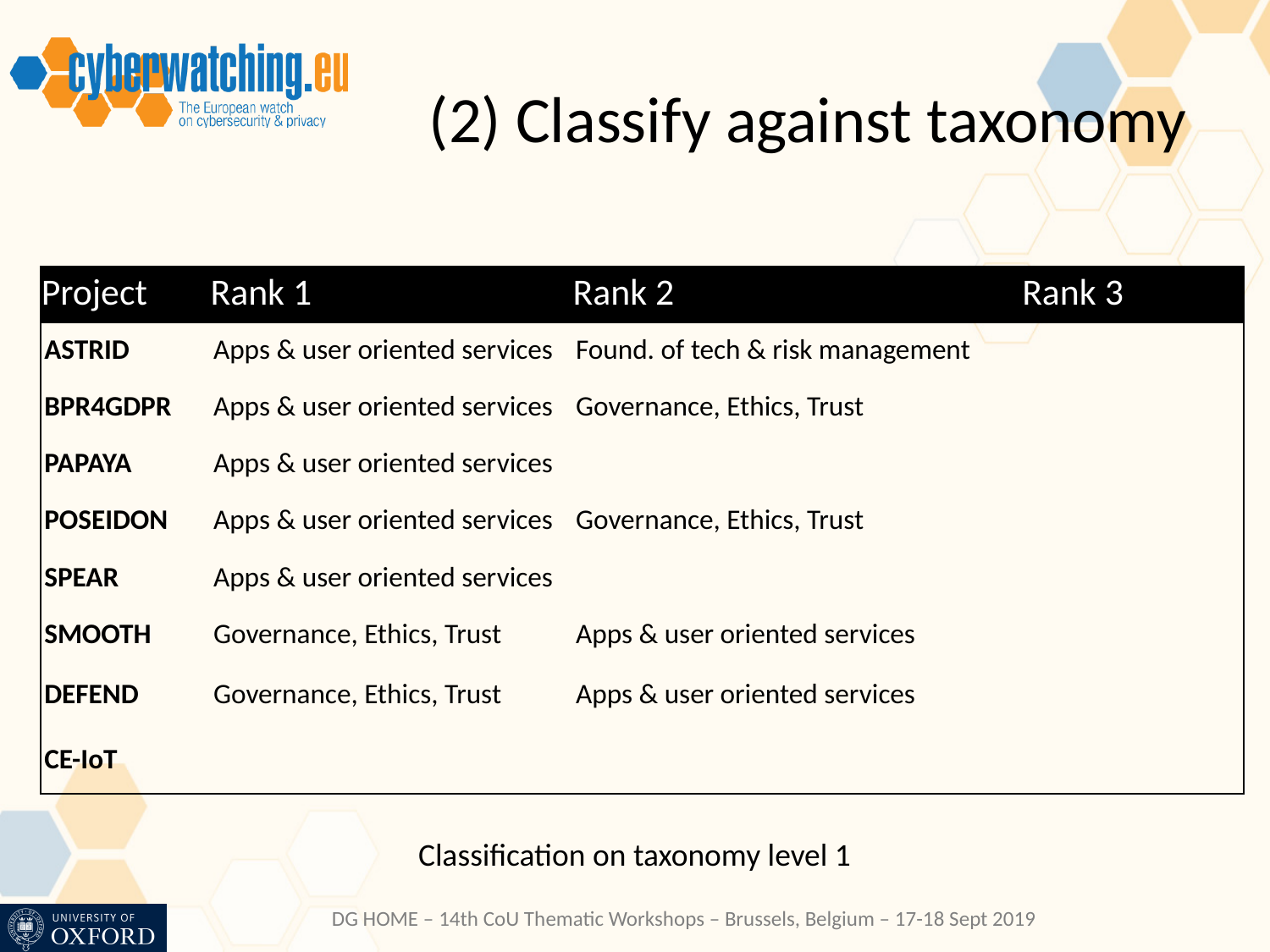

# (2) Classify against taxonomy
| Project | Rank 1 | Rank 2 | Rank 3 |
| --- | --- | --- | --- |
| ASTRID | Apps & user oriented services | Found. of tech & risk management |  |
| BPR4GDPR | Apps & user oriented services | Governance, Ethics, Trust |  |
| PAPAYA | Apps & user oriented services |  |  |
| POSEIDON | Apps & user oriented services | Governance, Ethics, Trust |  |
| SPEAR | Apps & user oriented services |  |  |
| SMOOTH | Governance, Ethics, Trust | Apps & user oriented services |  |
| DEFEND | Governance, Ethics, Trust | Apps & user oriented services |  |
| CE-IoT |  |  |  |
Classification on taxonomy level 1